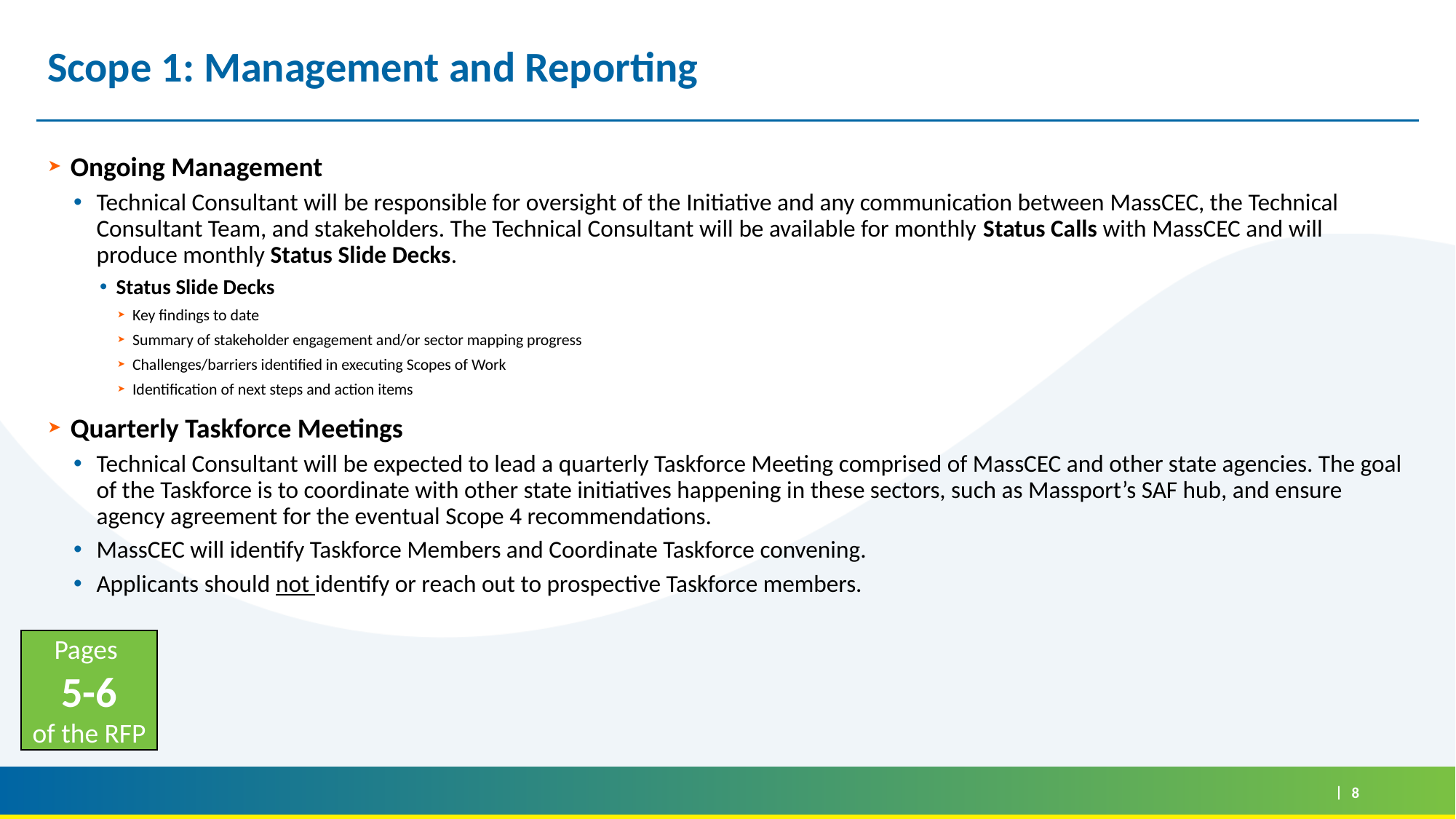

# Scope 1: Management and Reporting
Ongoing Management
Technical Consultant will be responsible for oversight of the Initiative and any communication between MassCEC, the Technical Consultant Team, and stakeholders. The Technical Consultant will be available for monthly Status Calls with MassCEC and will produce monthly Status Slide Decks.
Status Slide Decks
Key findings to date
Summary of stakeholder engagement and/or sector mapping progress
Challenges/barriers identified in executing Scopes of Work
Identification of next steps and action items
Quarterly Taskforce Meetings
Technical Consultant will be expected to lead a quarterly Taskforce Meeting comprised of MassCEC and other state agencies. The goal of the Taskforce is to coordinate with other state initiatives happening in these sectors, such as Massport’s SAF hub, and ensure agency agreement for the eventual Scope 4 recommendations.
MassCEC will identify Taskforce Members and Coordinate Taskforce convening.
Applicants should not identify or reach out to prospective Taskforce members.
Pages
5-6
of the RFP
8